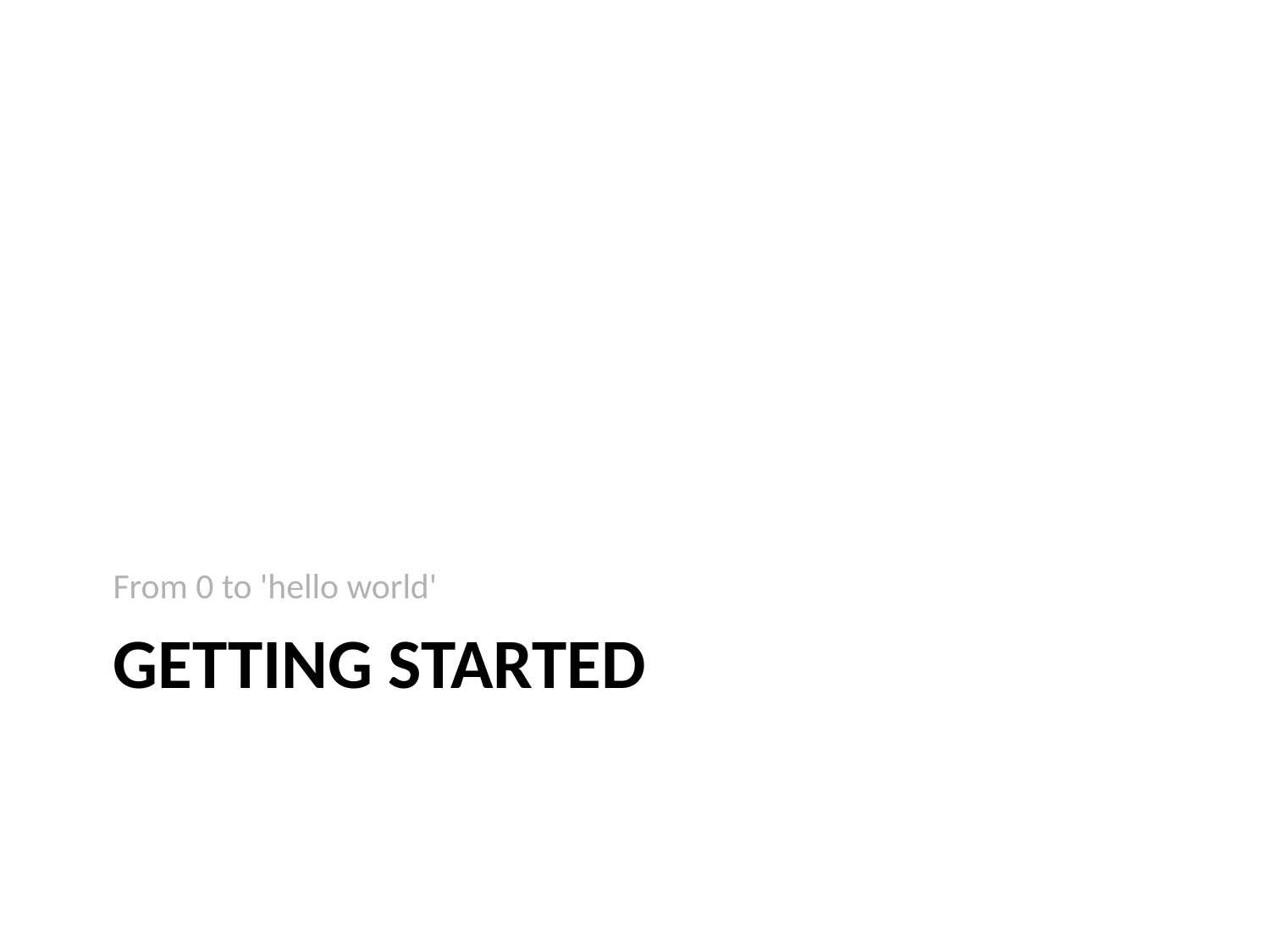

From 0 to 'hello world'
# Getting Started